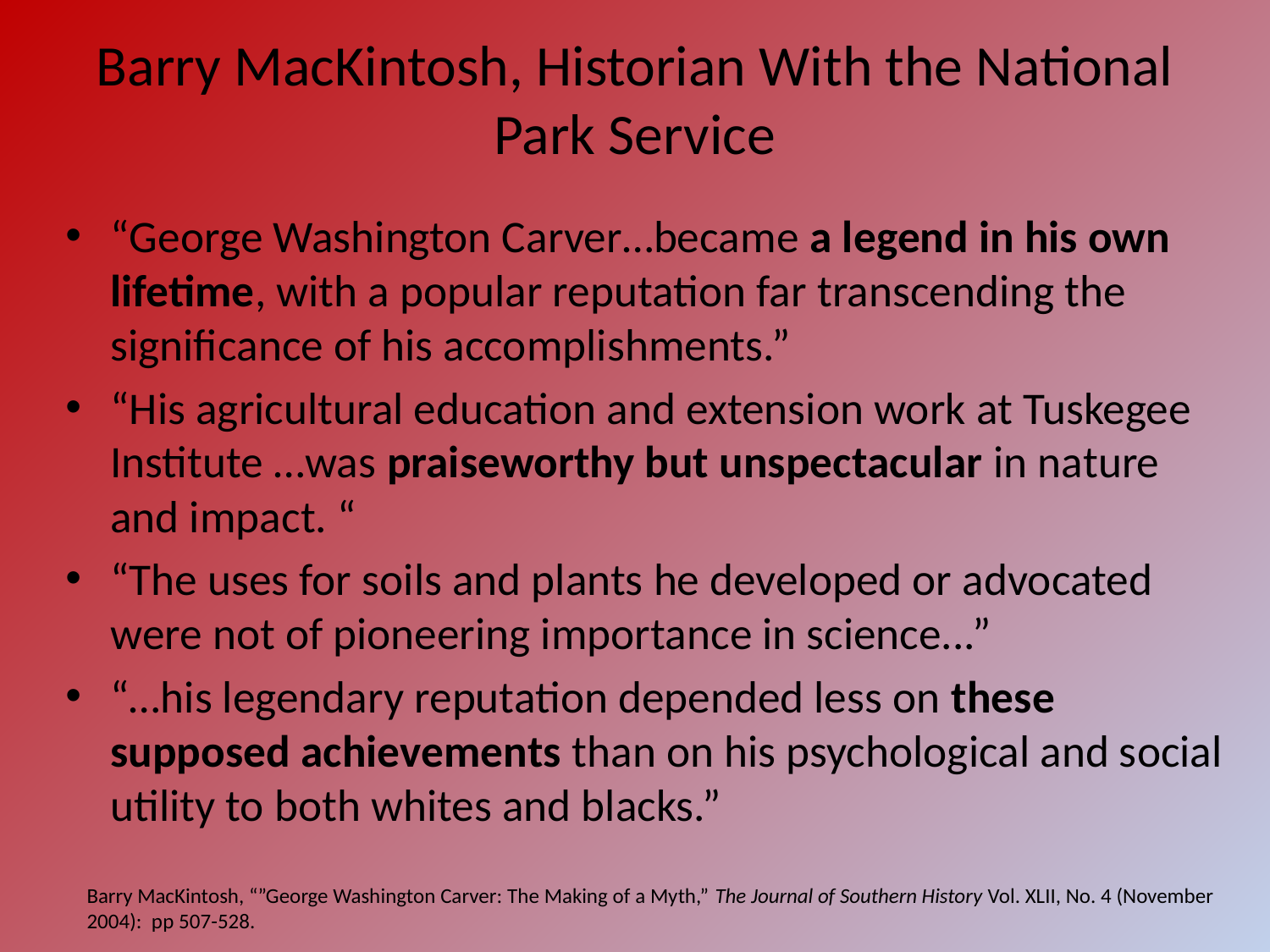

# Barry MacKintosh, Historian With the National Park Service
“George Washington Carver…became a legend in his own lifetime, with a popular reputation far transcending the significance of his accomplishments.”
“His agricultural education and extension work at Tuskegee Institute …was praiseworthy but unspectacular in nature and impact. “
“The uses for soils and plants he developed or advocated were not of pioneering importance in science...”
“…his legendary reputation depended less on these supposed achievements than on his psychological and social utility to both whites and blacks.”
Barry MacKintosh, “”George Washington Carver: The Making of a Myth,” The Journal of Southern History Vol. XLII, No. 4 (November 2004):  pp 507-528.